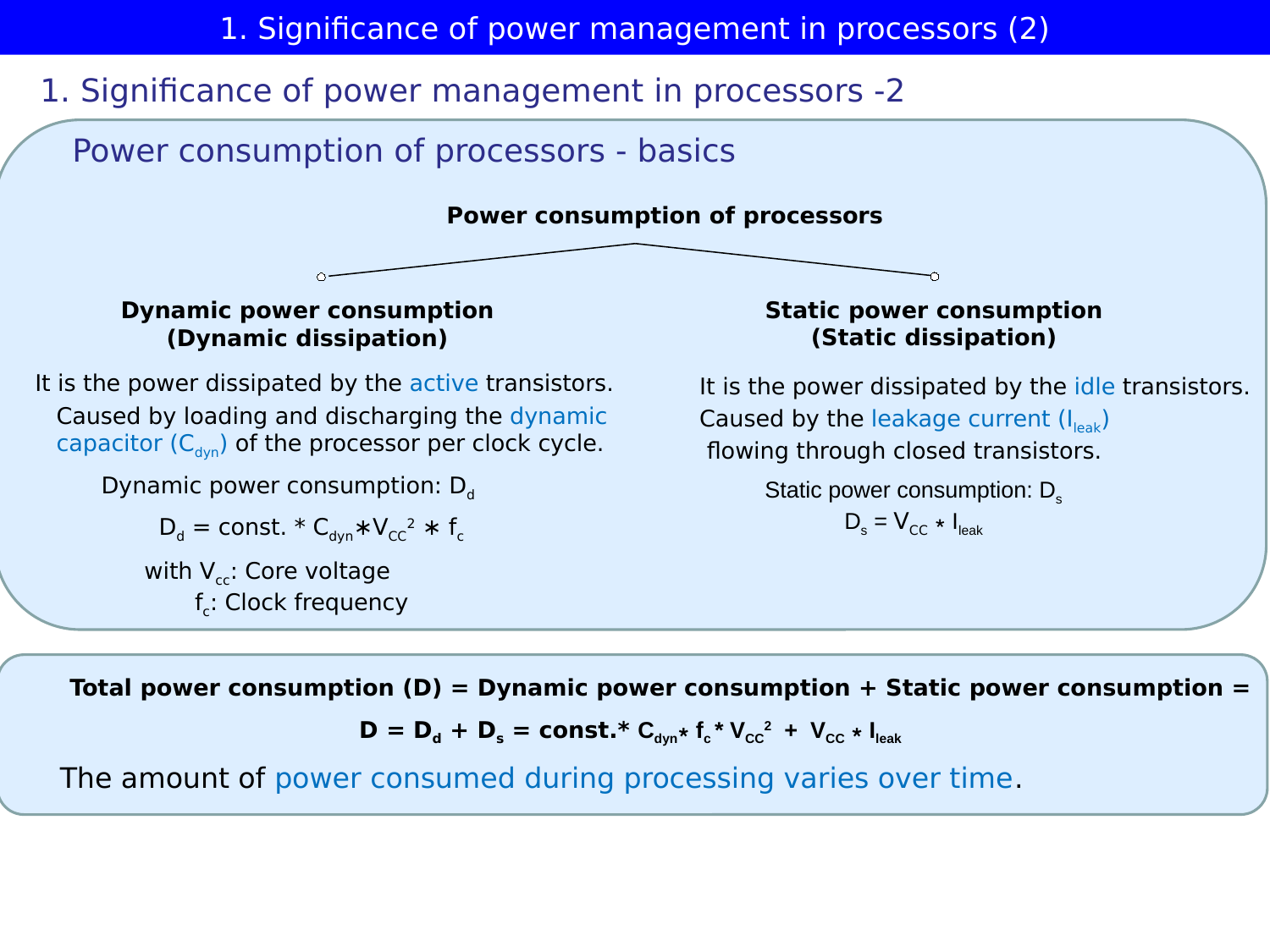

# 1. Significance of power management in processors (2)
1. Significance of power management in processors -2

   Power consumption of processors - basics
Power consumption of processors

Static power consumption
(Static dissipation)
Dynamic power consumption
(Dynamic dissipation)
It is the power dissipated by the active transistors.
   Caused by loading and discharging the dynamic
   capacitor (Cdyn) of the processor per clock cycle.
It is the power dissipated by the idle transistors.
Caused by the leakage current (Ileak)
 flowing through closed transistors.
Dynamic power consumption: Dd
        Dd = const. * Cdyn∗VCC2 ∗ fc
Static power consumption: Ds
Ds = VCC ∗ Ileak
with Vcc: Core voltage
       fc: Clock frequency

Total power consumption (D) = Dynamic power consumption + Static power consumption =
                                    D = Dd + Ds = const.* Cdyn∗ fc * VCC2  +  VCC ∗ Ileak
The amount of power consumed during processing varies over time.